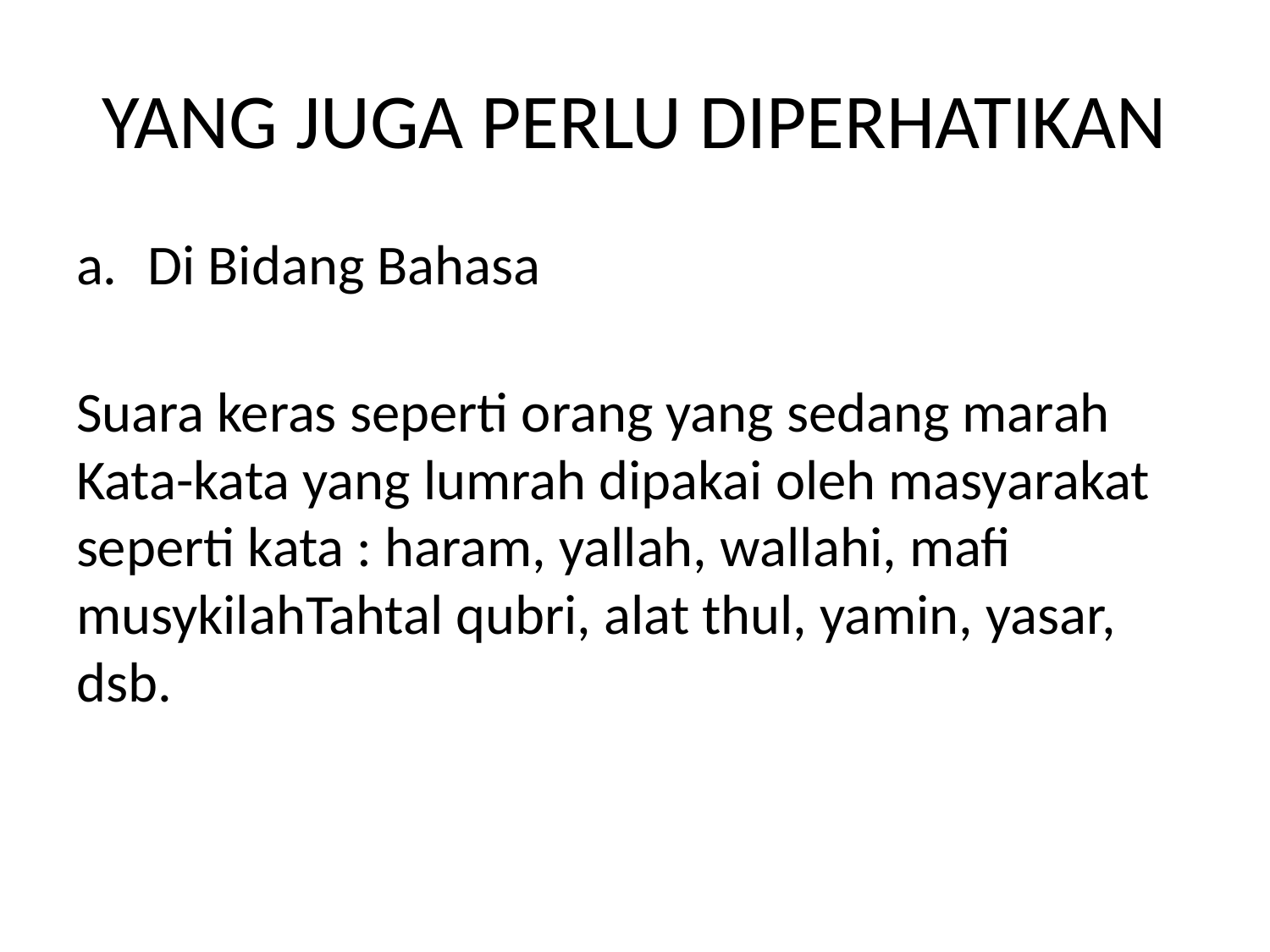

# YANG JUGA PERLU DIPERHATIKAN
Di Bidang Bahasa
Suara keras seperti orang yang sedang marah
Kata-kata yang lumrah dipakai oleh masyarakat seperti kata : haram, yallah, wallahi, mafi musykilahTahtal qubri, alat thul, yamin, yasar, dsb.